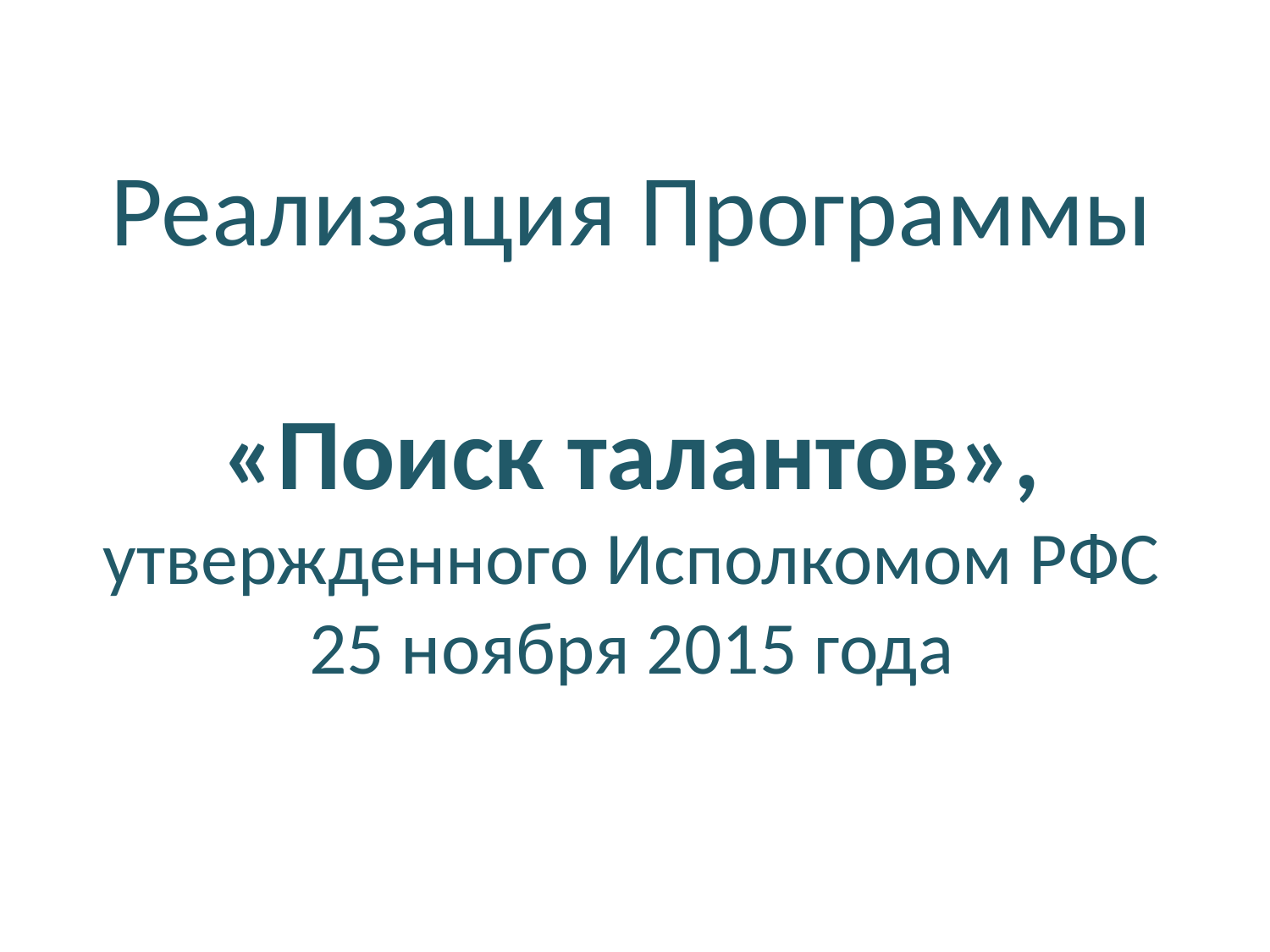

# Реализация Программы «Поиск талантов», утвержденного Исполкомом РФС 25 ноября 2015 года